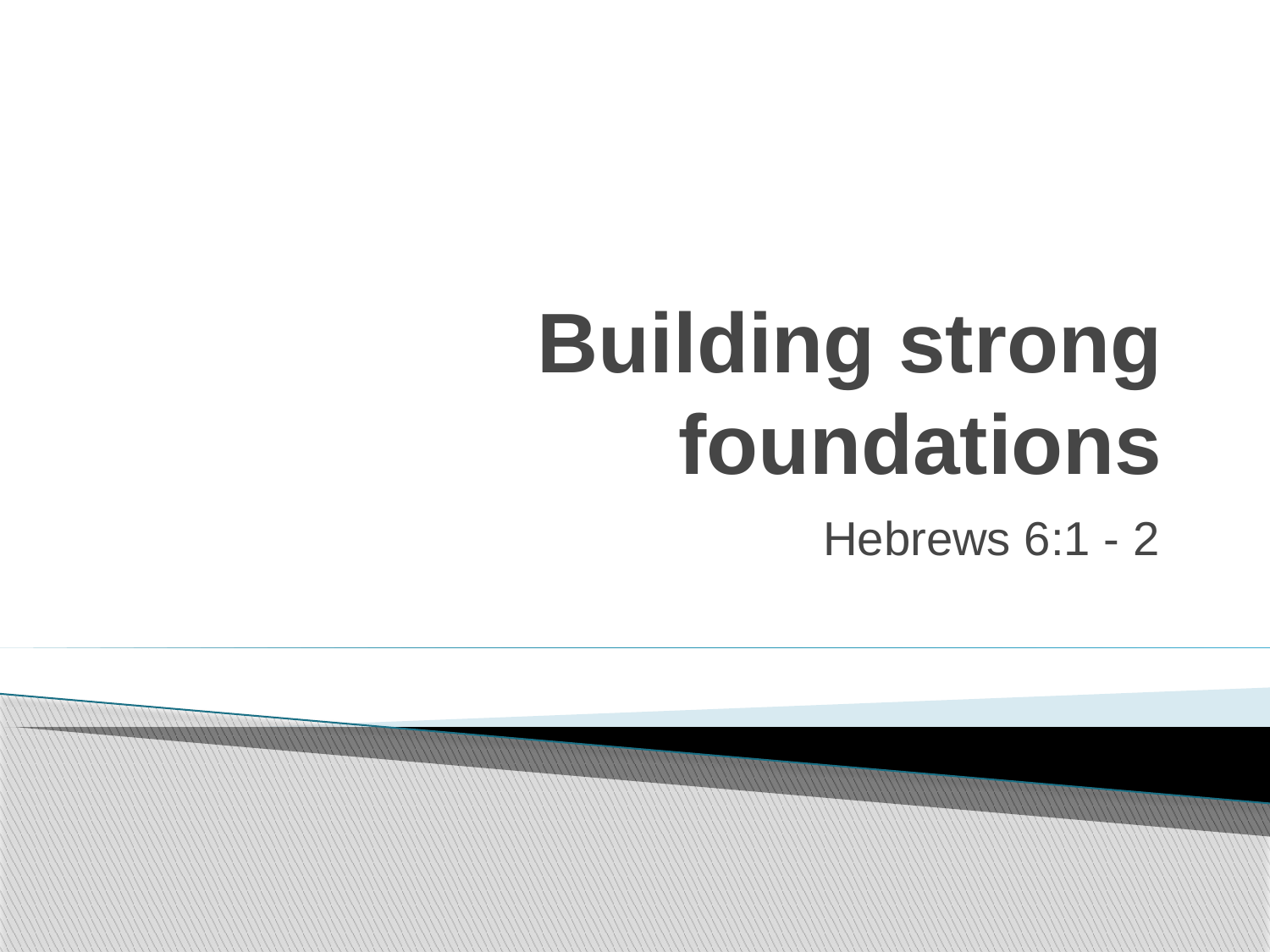

# Building strong foundations
Hebrews 6:1 - 2